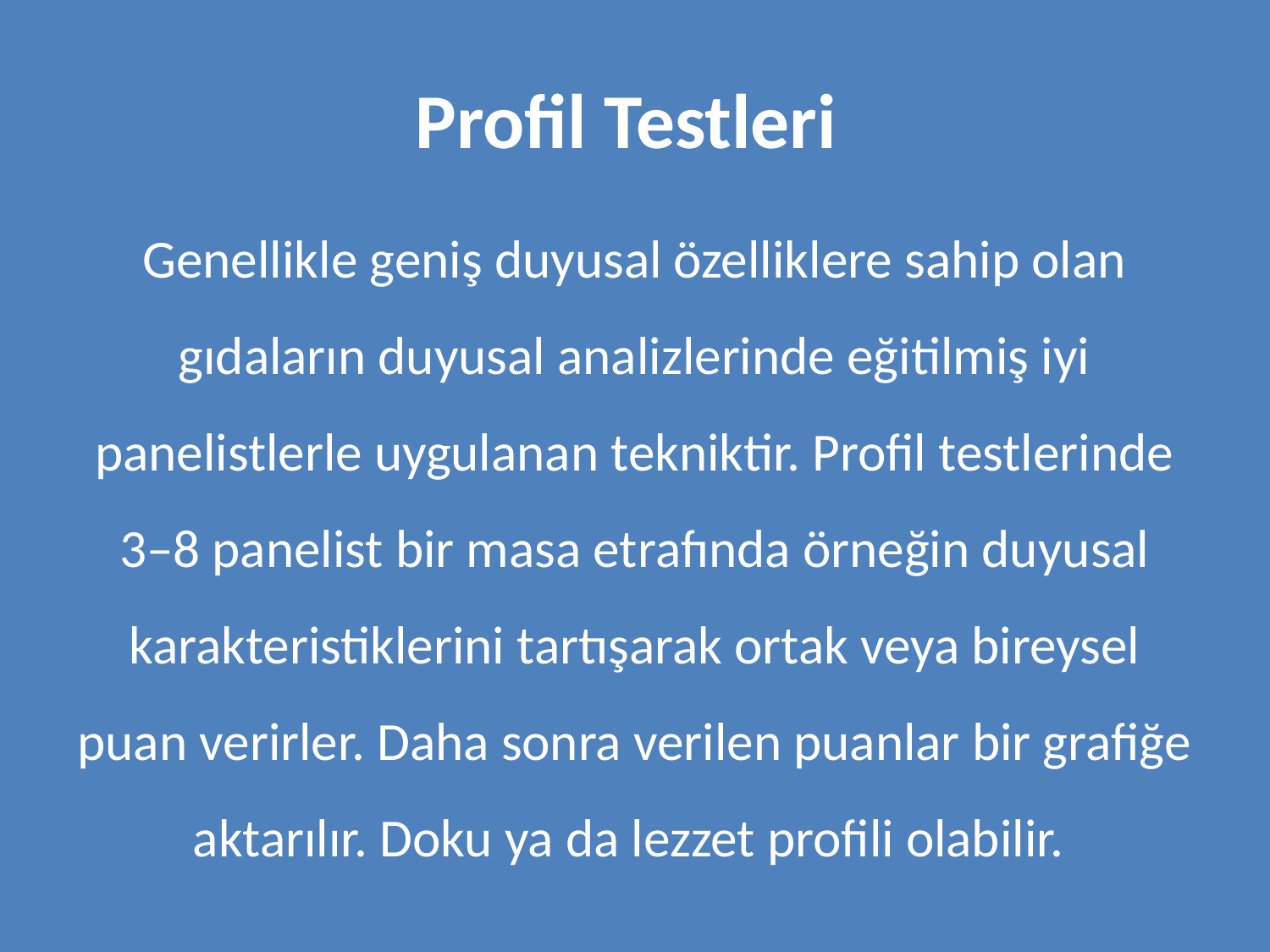

# Profil Testleri
Genellikle geniş duyusal özelliklere sahip olan gıdaların duyusal analizlerinde eğitilmiş iyi panelistlerle uygulanan tekniktir. Profil testlerinde 3–8 panelist bir masa etrafında örneğin duyusal karakteristiklerini tartışarak ortak veya bireysel puan verirler. Daha sonra verilen puanlar bir grafiğe aktarılır. Doku ya da lezzet profili olabilir.